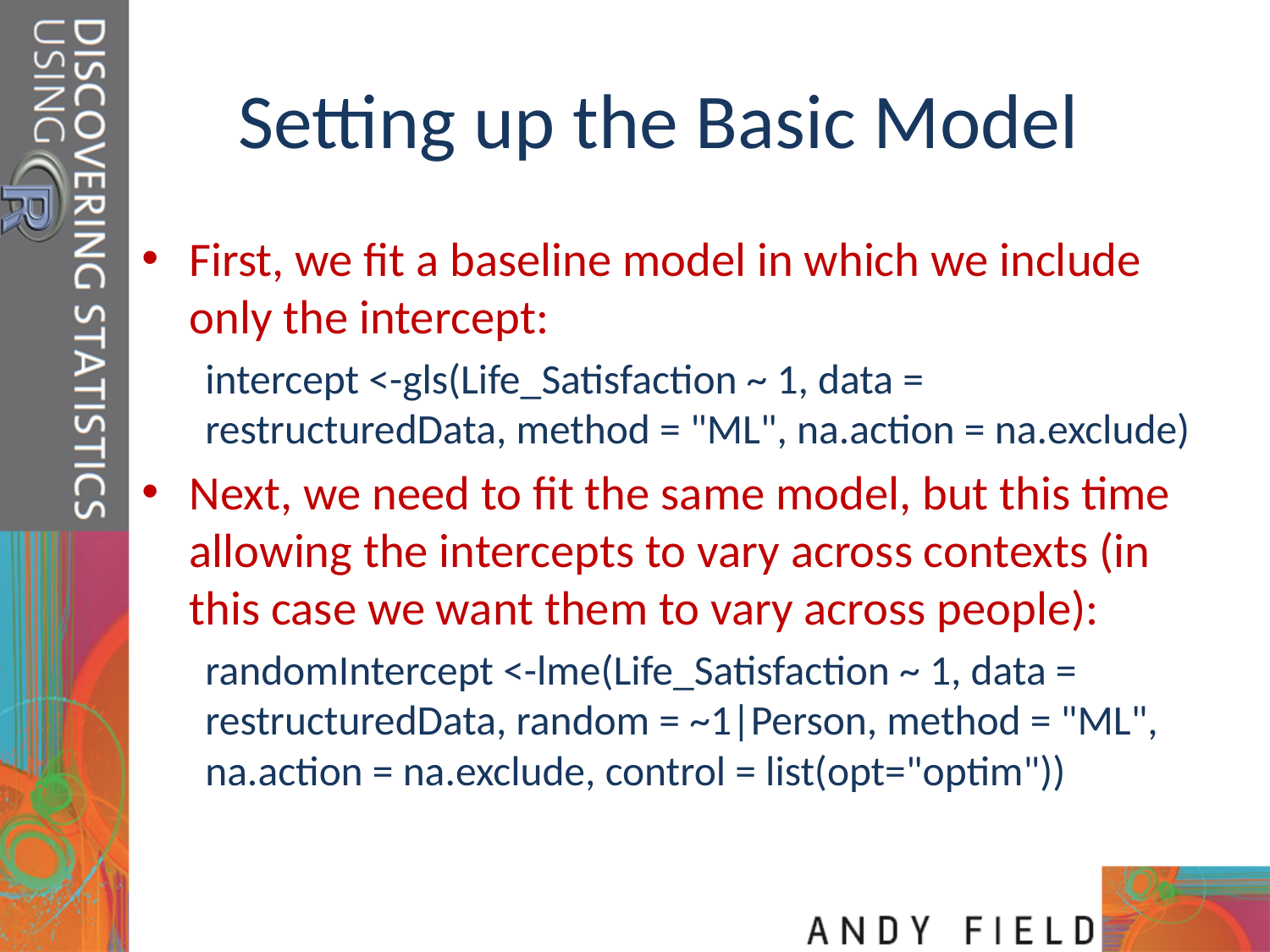

# Setting up the Basic Model
First, we fit a baseline model in which we include only the intercept:
intercept <-gls(Life_Satisfaction ~ 1, data = restructuredData, method = "ML", na.action = na.exclude)
Next, we need to fit the same model, but this time allowing the intercepts to vary across contexts (in this case we want them to vary across people):
randomIntercept <-lme(Life_Satisfaction ~ 1, data = restructuredData, random = ~1|Person, method = "ML",  na.action = na.exclude, control = list(opt="optim"))